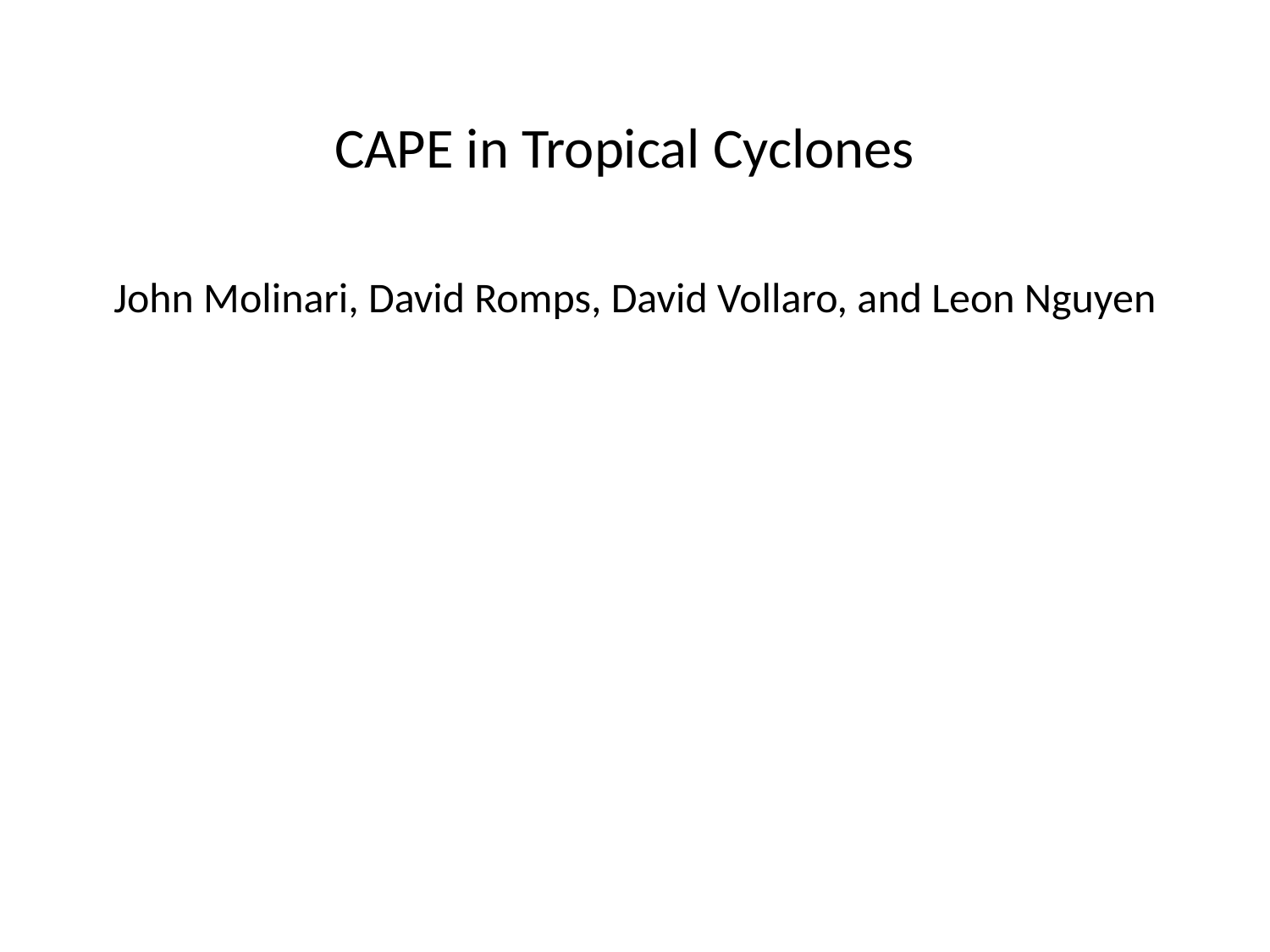

CAPE in Tropical Cyclones
John Molinari, David Romps, David Vollaro, and Leon Nguyen